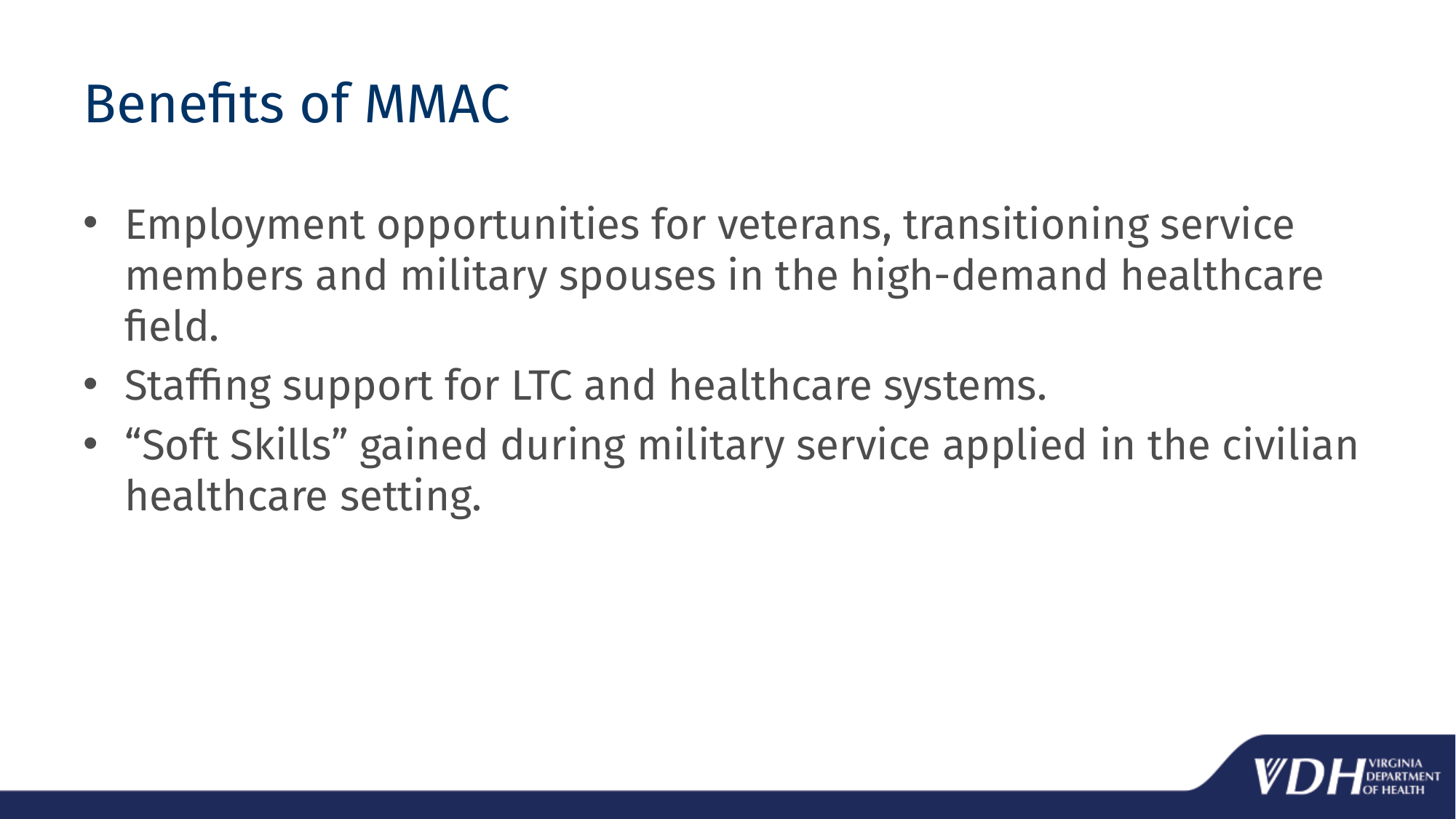

# Benefits of MMAC
Employment opportunities for veterans, transitioning service members and military spouses in the high-demand healthcare field.
Staffing support for LTC and healthcare systems.
“Soft Skills” gained during military service applied in the civilian healthcare setting.